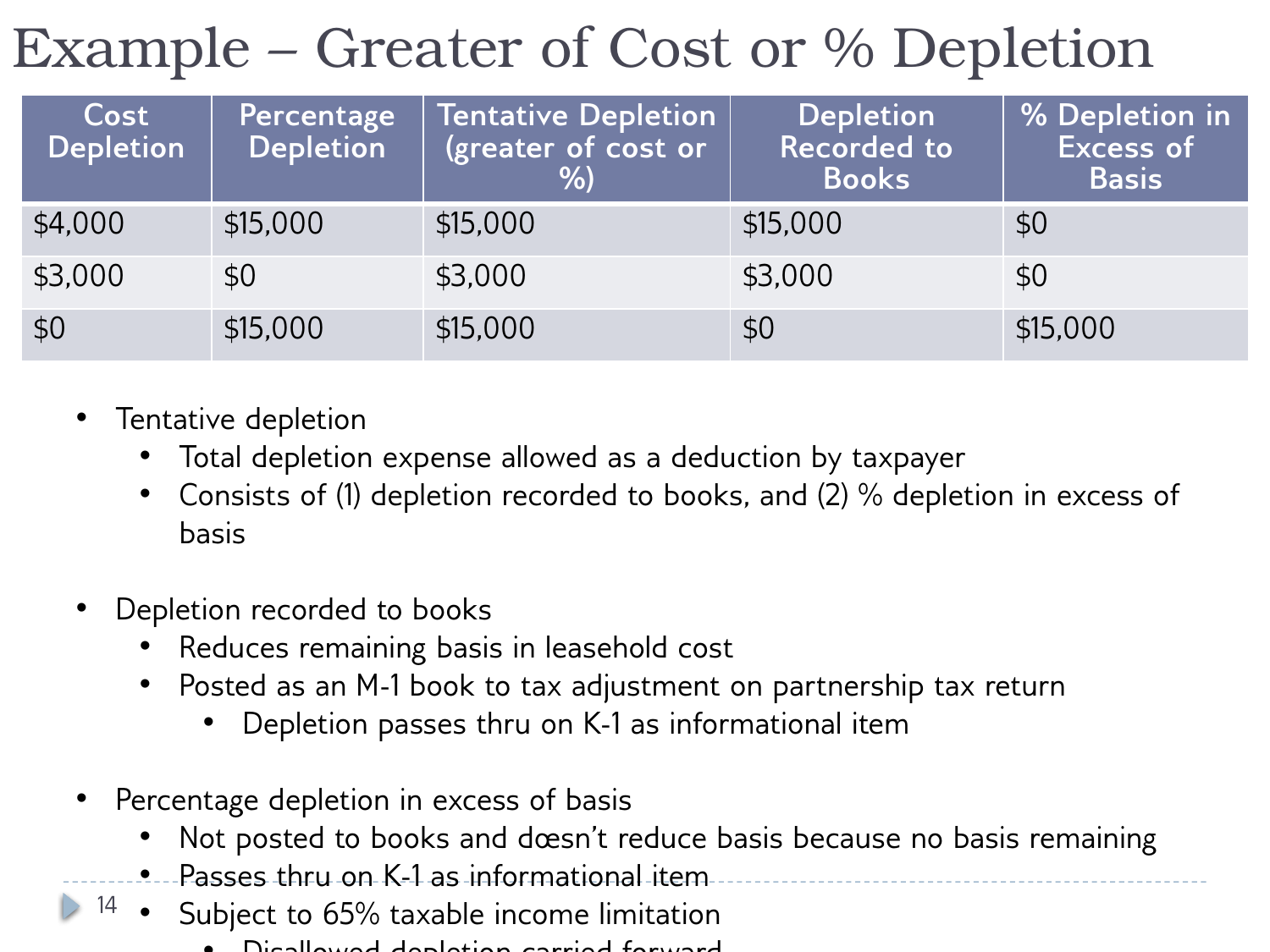

# Example – Greater of Cost or % Depletion
| Cost Depletion | Percentage Depletion | Tentative Depletion (greater of cost or %) | Depletion Recorded to Books | % Depletion in Excess of Basis |
| --- | --- | --- | --- | --- |
| $4,000 | $15,000 | $15,000 | $15,000 | $0 |
| $3,000 | $0 | $3,000 | $3,000 | $0 |
| $0 | $15,000 | $15,000 | $0 | $15,000 |
Tentative depletion
Total depletion expense allowed as a deduction by taxpayer
Consists of (1) depletion recorded to books, and (2) % depletion in excess of basis

Depletion recorded to books
Reduces remaining basis in leasehold cost
Posted as an M-1 book to tax adjustment on partnership tax return
Depletion passes thru on K-1 as informational item

Percentage depletion in excess of basis
Not posted to books and doesn’t reduce basis because no basis remaining
Passes thru on K-1 as informational item
Subject to 65% taxable income limitation
Disallowed depletion carried forward
14